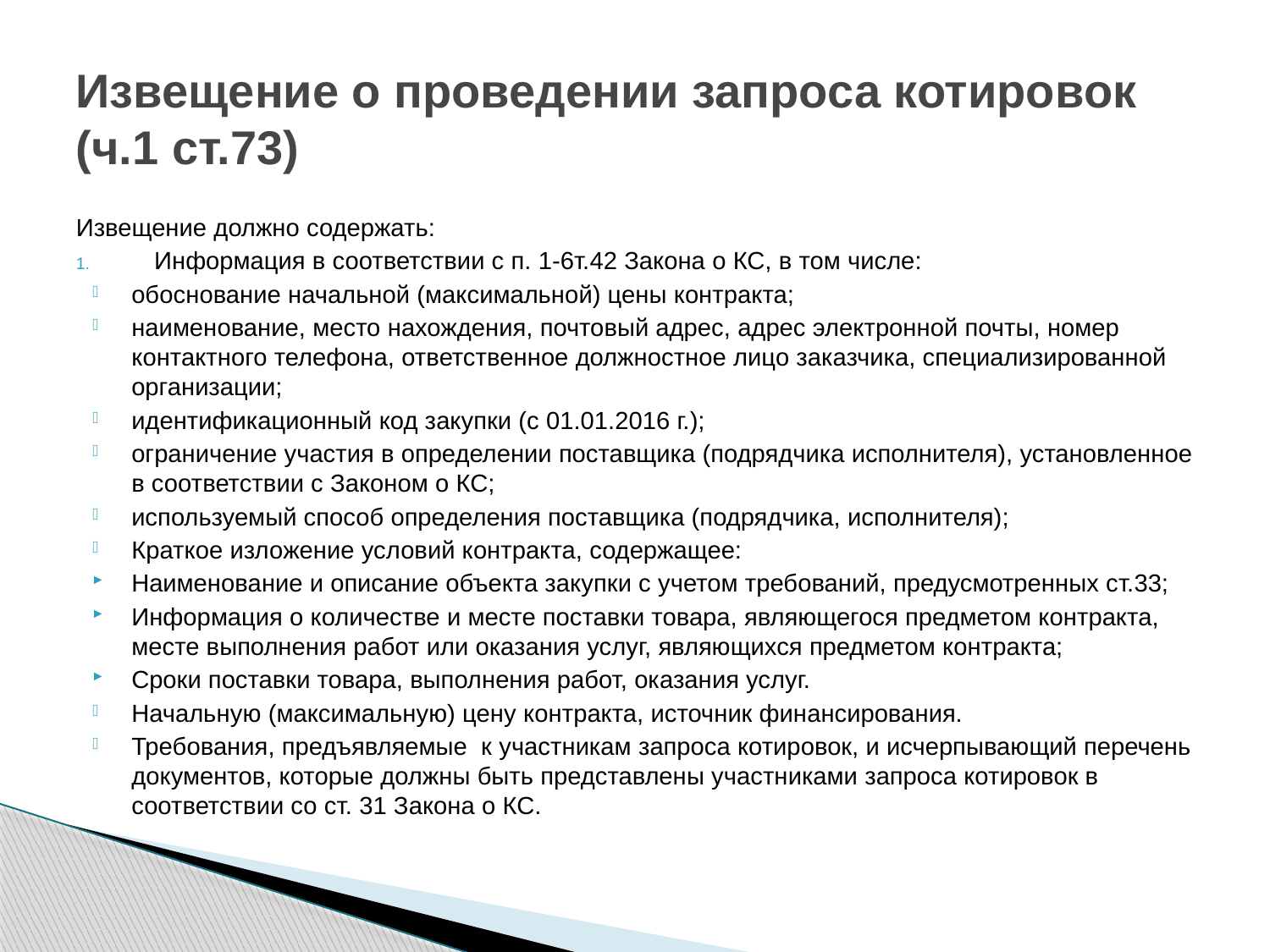

# Извещение о проведении запроса котировок (ч.1 ст.73)
Извещение должно содержать:
Информация в соответствии с п. 1-6т.42 Закона о КС, в том числе:
обоснование начальной (максимальной) цены контракта;
наименование, место нахождения, почтовый адрес, адрес электронной почты, номер контактного телефона, ответственное должностное лицо заказчика, специализированной организации;
идентификационный код закупки (с 01.01.2016 г.);
ограничение участия в определении поставщика (подрядчика исполнителя), установленное в соответствии с Законом о КС;
используемый способ определения поставщика (подрядчика, исполнителя);
Краткое изложение условий контракта, содержащее:
Наименование и описание объекта закупки с учетом требований, предусмотренных ст.33;
Информация о количестве и месте поставки товара, являющегося предметом контракта, месте выполнения работ или оказания услуг, являющихся предметом контракта;
Сроки поставки товара, выполнения работ, оказания услуг.
Начальную (максимальную) цену контракта, источник финансирования.
Требования, предъявляемые  к участникам запроса котировок, и исчерпывающий перечень документов, которые должны быть представлены участниками запроса котировок в соответствии со ст. 31 Закона о КС.